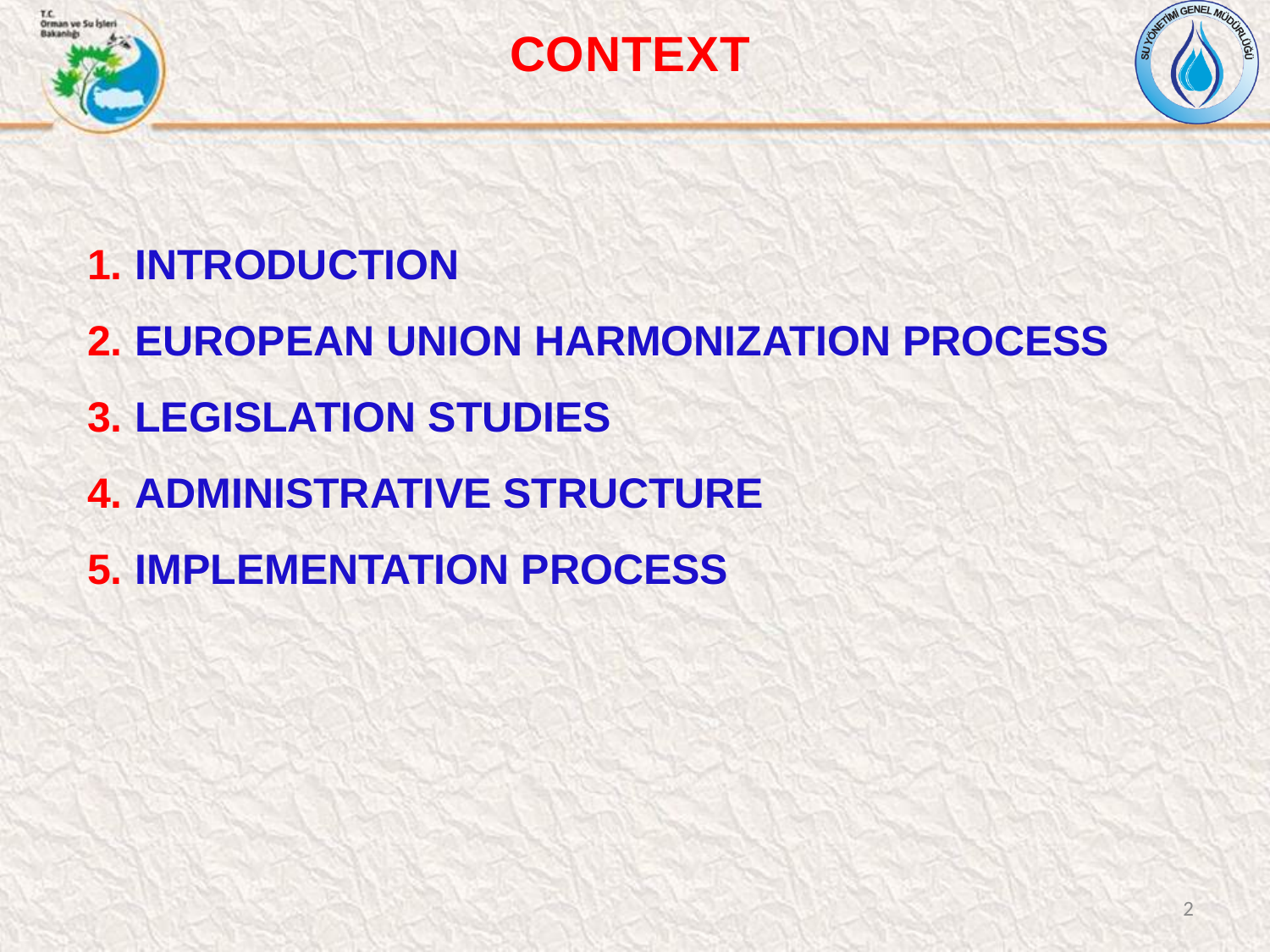

CONTEXT
INTRODUCTION
EUROPEAN UNION HARMONIZATION PROCESS
LEGISLATION STUDIES
ADMINISTRATIVE STRUCTURE
IMPLEMENTATION PROCESS
2